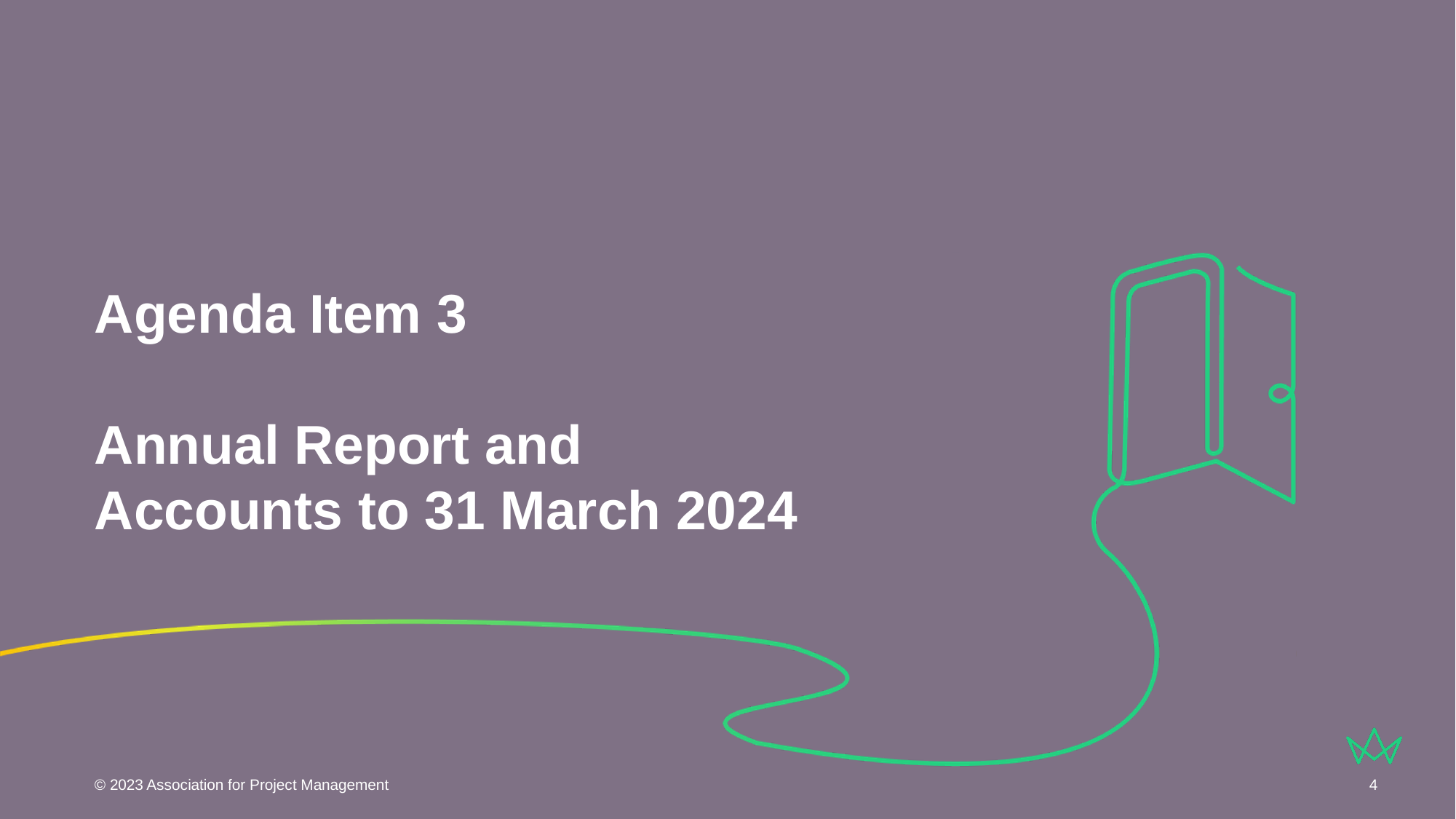

# Agenda Item 3 Annual Report and Accounts to 31 March 2024
© 2023 Association for Project Management
4